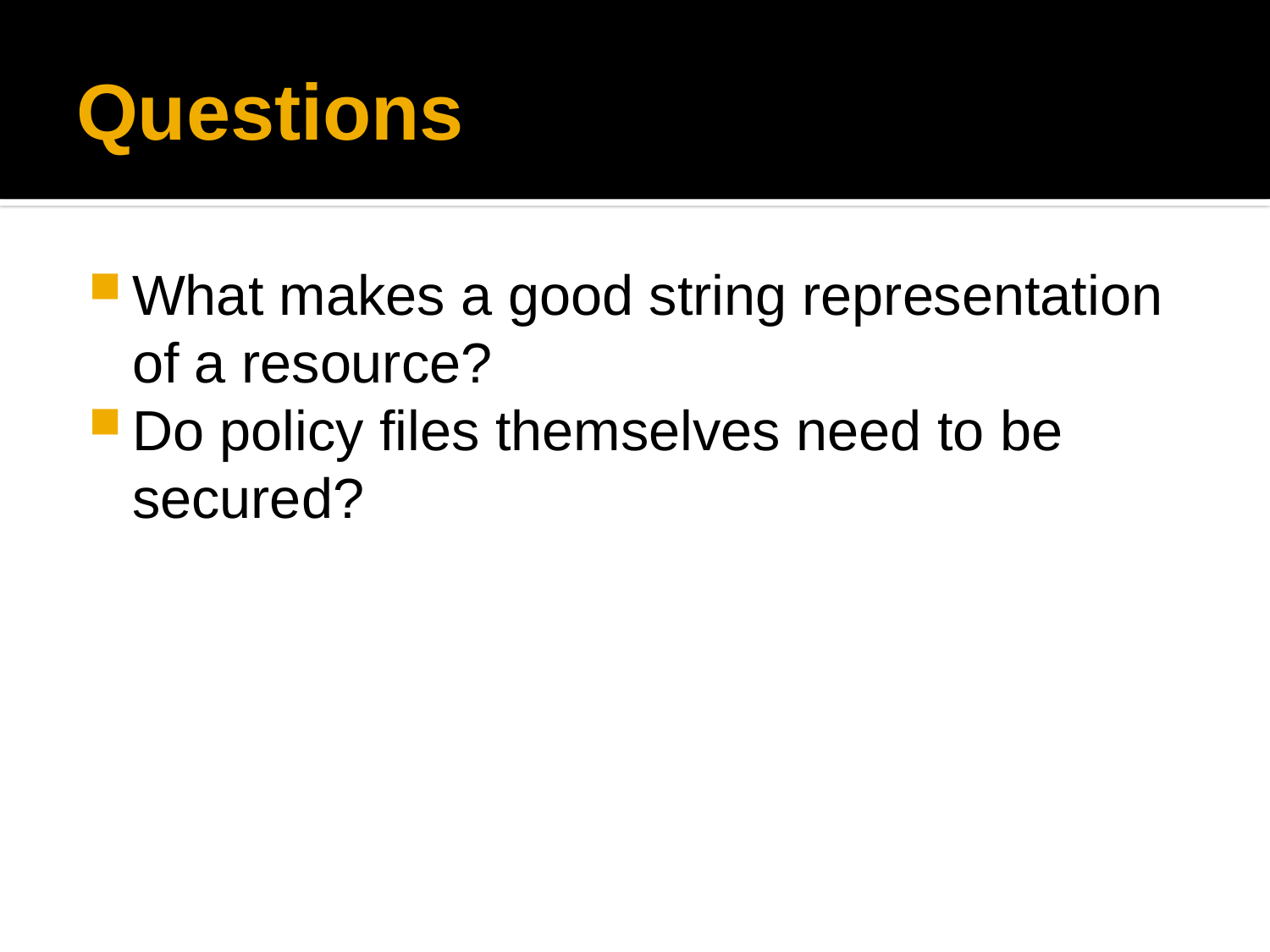

# Questions
What makes a good string representation of a resource?
Do policy files themselves need to be secured?